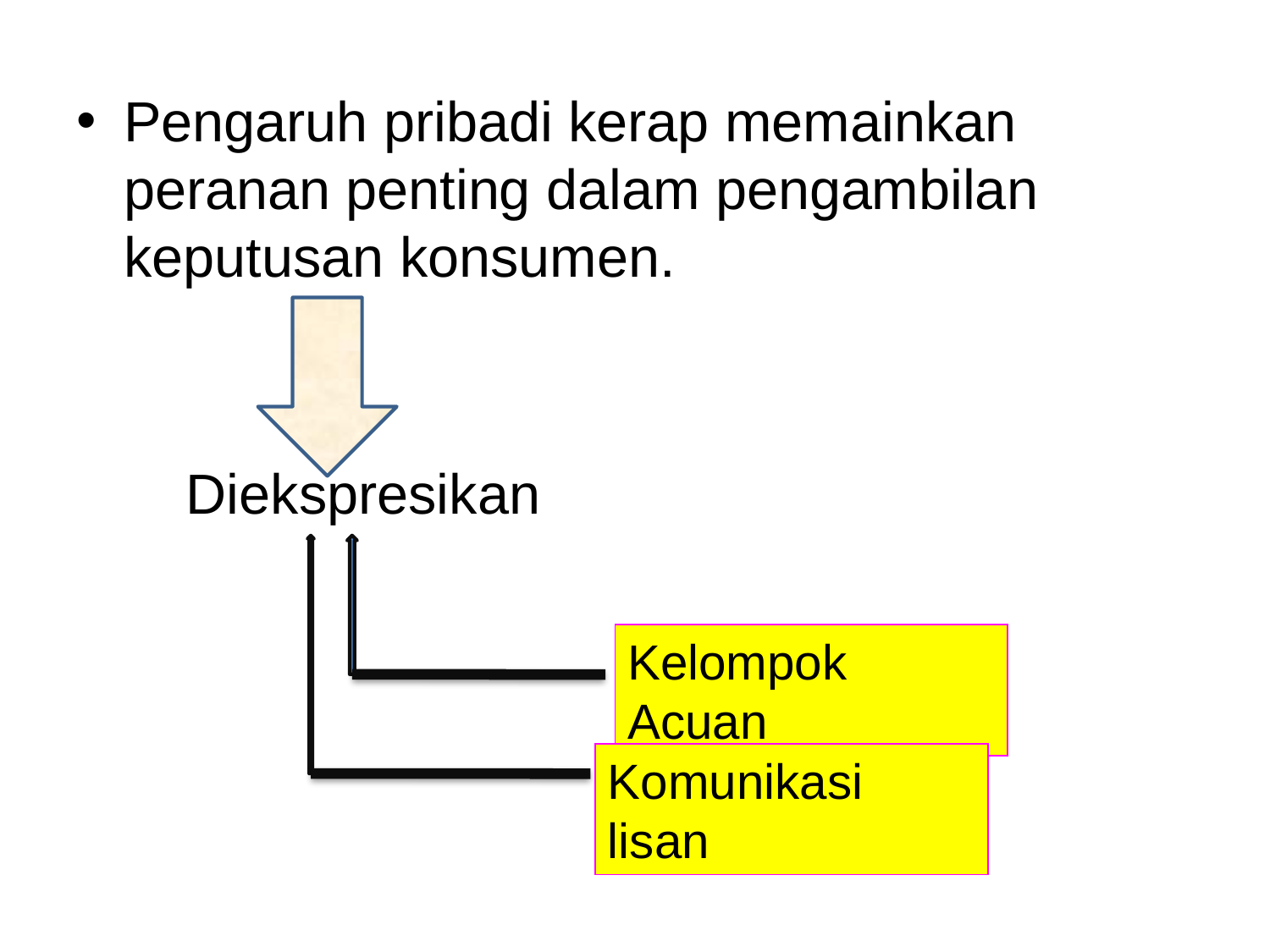

Pengaruh pribadi kerap memainkan peranan penting dalam pengambilan keputusan konsumen.

       Diekspresikan

Kelompok Acuan
Komunikasi lisan